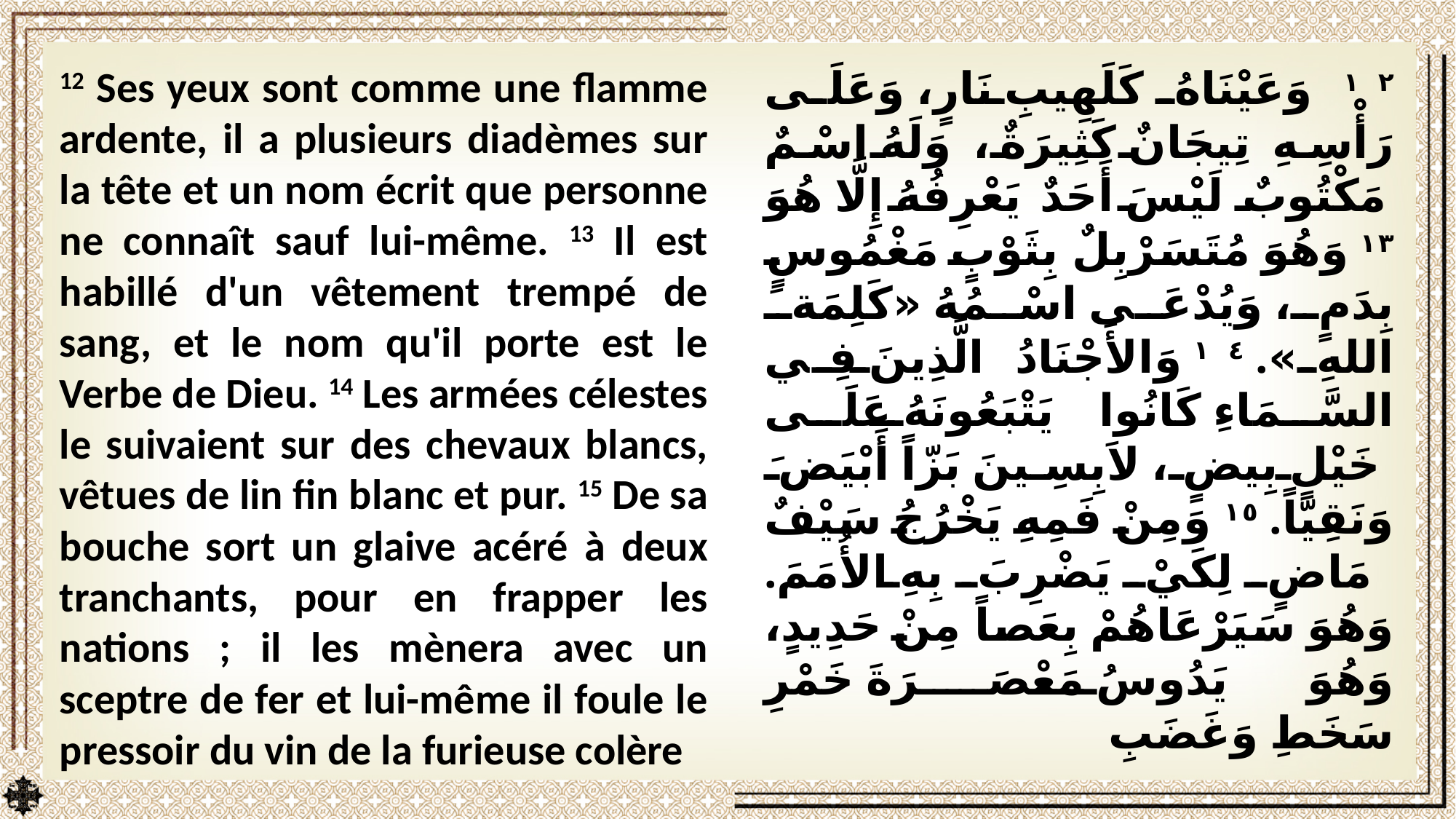

12 Ses yeux sont comme une flamme ardente, il a plusieurs diadèmes sur la tête et un nom écrit que personne ne connaît sauf lui-même. 13 Il est habillé d'un vêtement trempé de sang, et le nom qu'il porte est le Verbe de Dieu. 14 Les armées célestes le suivaient sur des chevaux blancs, vêtues de lin fin blanc et pur. 15 De sa bouche sort un glaive acéré à deux tranchants, pour en frapper les nations ; il les mènera avec un sceptre de fer et lui-même il foule le pressoir du vin de la furieuse colère
١٢ وَعَيْنَاهُ كَلَهِيبِ نَارٍ، وَعَلَى رَأْسِهِ تِيجَانٌ كَثِيرَةٌ، وَلَهُ اسْمٌ مَكْتُوبٌ لَيْسَ أَحَدٌ يَعْرِفُهُ إِلَّا هُوَ ١٣ وَهُوَ مُتَسَرْبِلٌ بِثَوْبٍ مَغْمُوسٍ بِدَمٍ، وَيُدْعَى اسْمُهُ «كَلِمَةَ اللهِ». ١٤ وَالأَجْنَادُ الَّذِينَ فِي السَّمَاءِ كَانُوا يَتْبَعُونَهُ عَلَى خَيْلٍ بِيضٍ، لاَبِسِينَ بَزّاً أَبْيَضَ وَنَقِيّاً. ١٥ وَمِنْ فَمِهِ يَخْرُجُ سَيْفٌ مَاضٍ لِكَيْ يَضْرِبَ بِهِ الأُمَمَ. وَهُوَ سَيَرْعَاهُمْ بِعَصاً مِنْ حَدِيدٍ، وَهُوَ يَدُوسُ مَعْصَرَةَ خَمْرِ سَخَطِ وَغَضَبِ